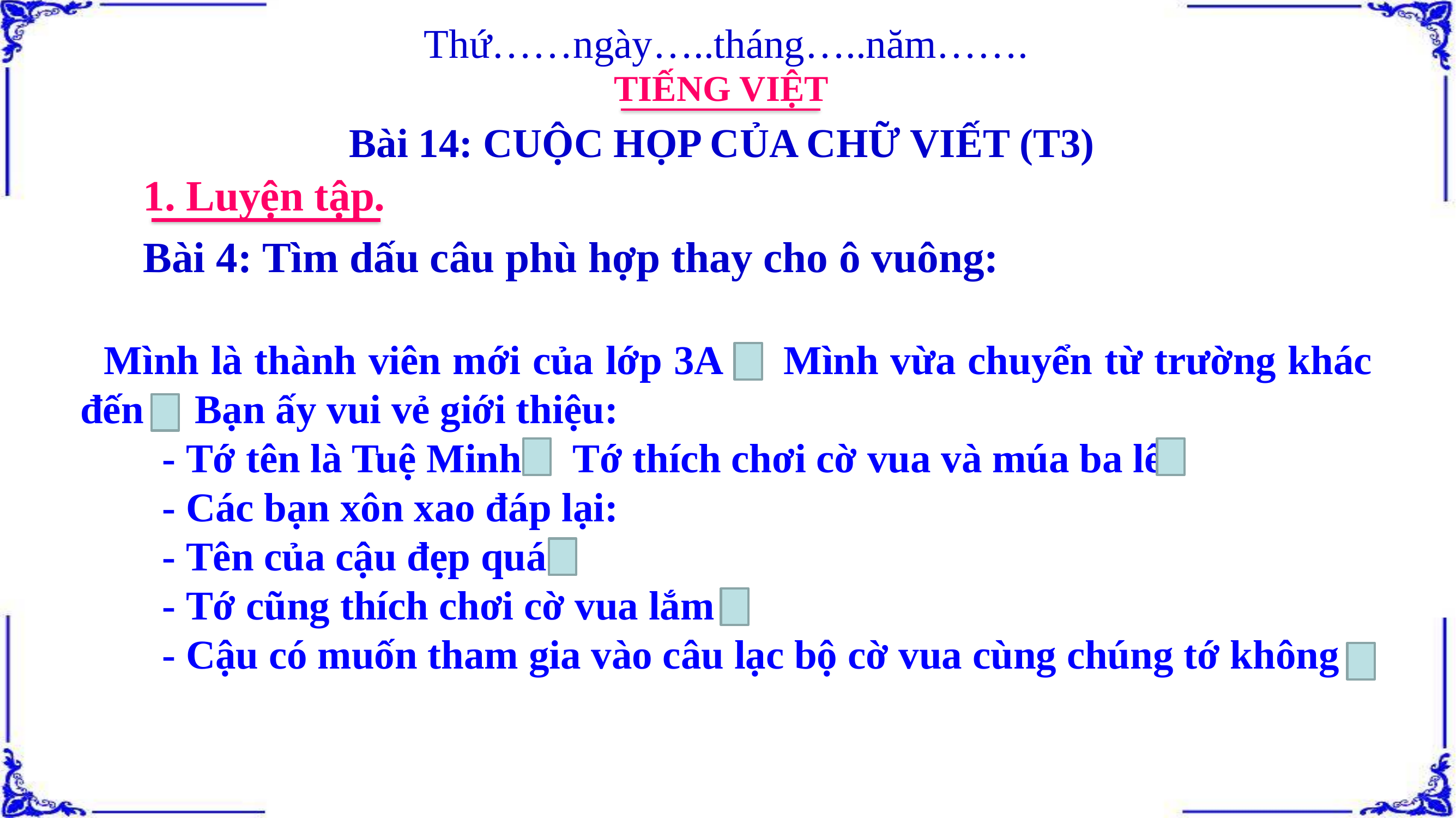

Thứ……ngày…..tháng…..năm…….
TIẾNG VIỆT
Bài 14: CUỘC HỌP CỦA CHỮ VIẾT (T3)
1. Luyện tập.
Bài 4: Tìm dấu câu phù hợp thay cho ô vuông:
  Mình là thành viên mới của lớp 3A     Mình vừa chuyển từ trường khác đến     Bạn ấy vui vẻ giới thiệu:
        - Tớ tên là Tuệ Minh     Tớ thích chơi cờ vua và múa ba lê
        - Các bạn xôn xao đáp lại:
        - Tên của cậu đẹp quá
        - Tớ cũng thích chơi cờ vua lắm
        - Cậu có muốn tham gia vào câu lạc bộ cờ vua cùng chúng tớ không